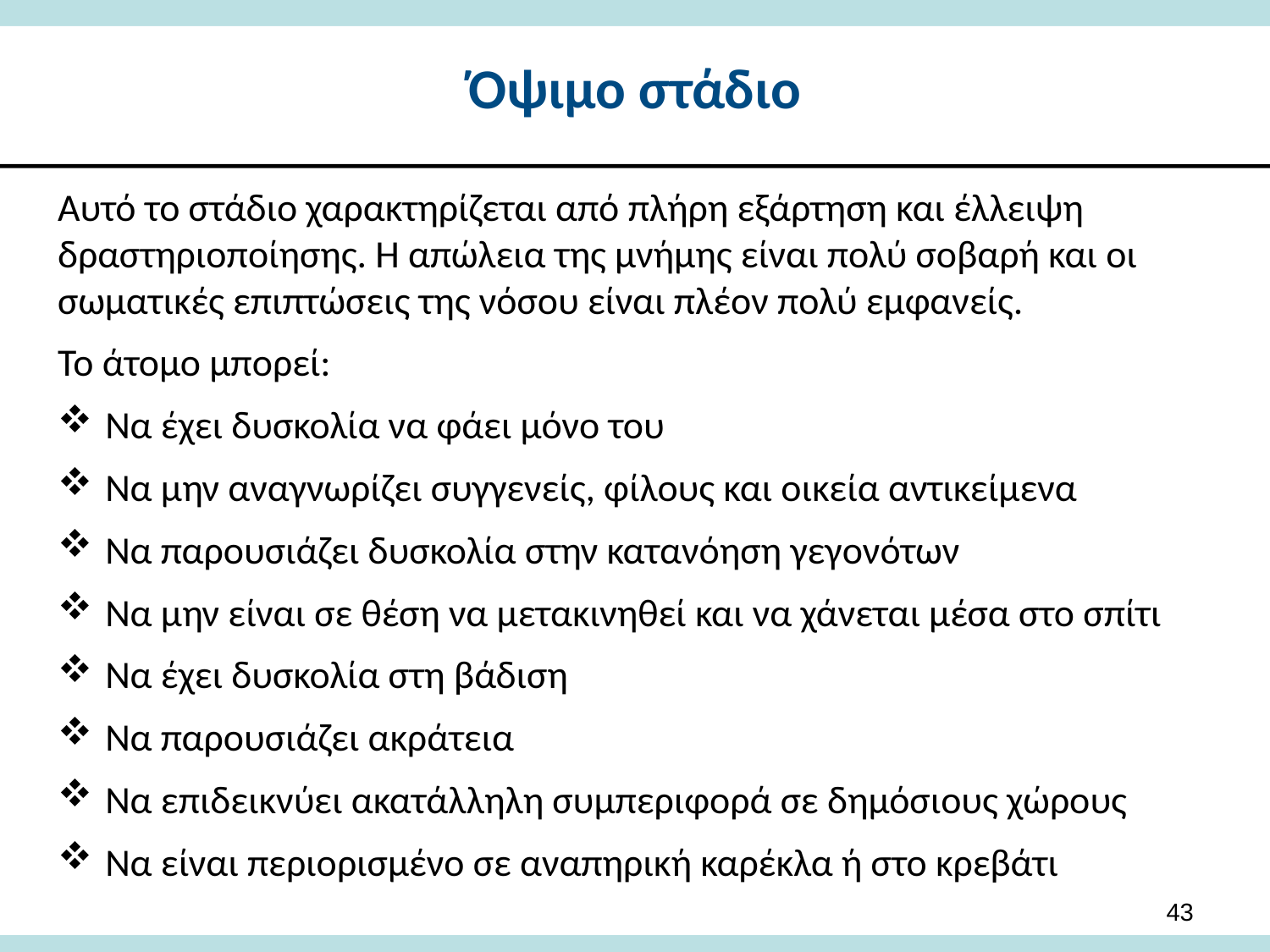

# Όψιμο στάδιο
Αυτό το στάδιο χαρακτηρίζεται από πλήρη εξάρτηση και έλλειψη δραστηριοποίησης. Η απώλεια της μνήμης είναι πολύ σοβαρή και οι σωματικές επιπτώσεις της νόσου είναι πλέον πολύ εμφανείς.
Το άτομο μπορεί:
Να έχει δυσκολία να φάει μόνο του
Να μην αναγνωρίζει συγγενείς, φίλους και οικεία αντικείμενα
Να παρουσιάζει δυσκολία στην κατανόηση γεγονότων
Να μην είναι σε θέση να μετακινηθεί και να χάνεται μέσα στο σπίτι
Να έχει δυσκολία στη βάδιση
Να παρουσιάζει ακράτεια
Να επιδεικνύει ακατάλληλη συμπεριφορά σε δημόσιους χώρους
Να είναι περιορισμένο σε αναπηρική καρέκλα ή στο κρεβάτι

43